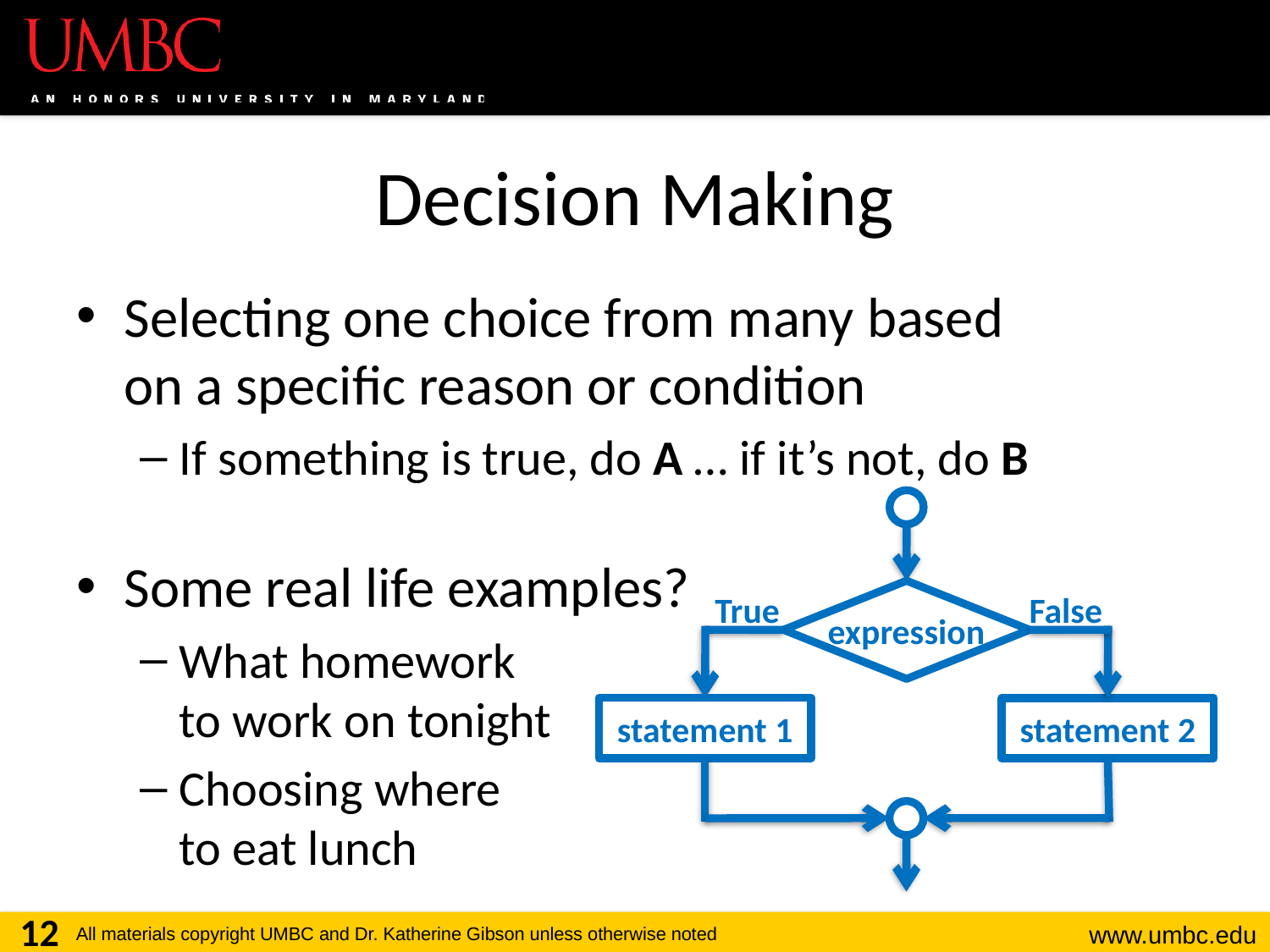

# Decision Making
Selecting one choice from many based
on a specific reason or condition
If something is true, do A … if it’s not, do B

Some real life examples?
What homework
to work on tonight
Choosing where
to eat lunch

True
False
expression
statement 1
statement 2

12